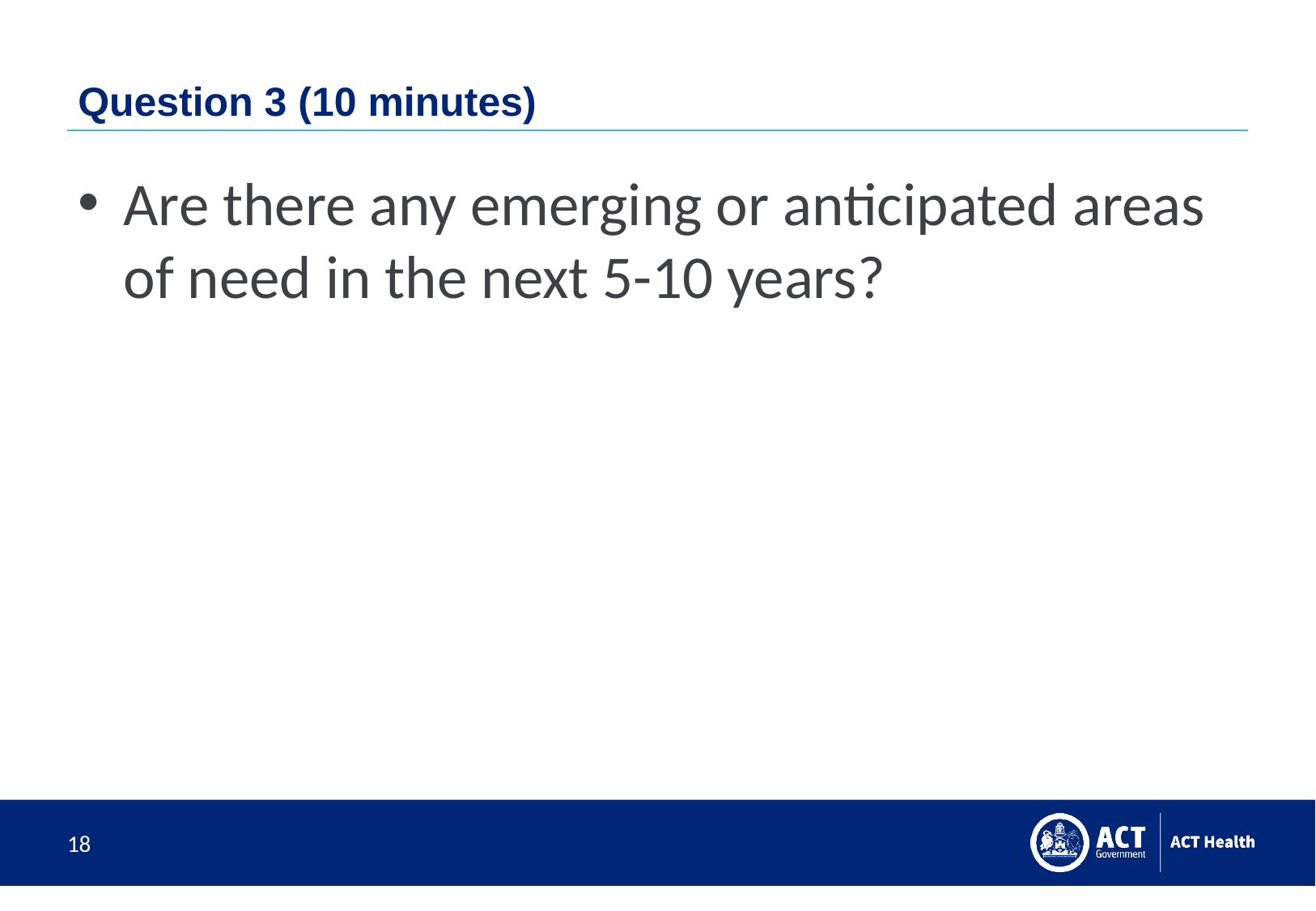

# Question 3 (10 minutes)
Are there any emerging or anticipated areas of need in the next 5-10 years?
18